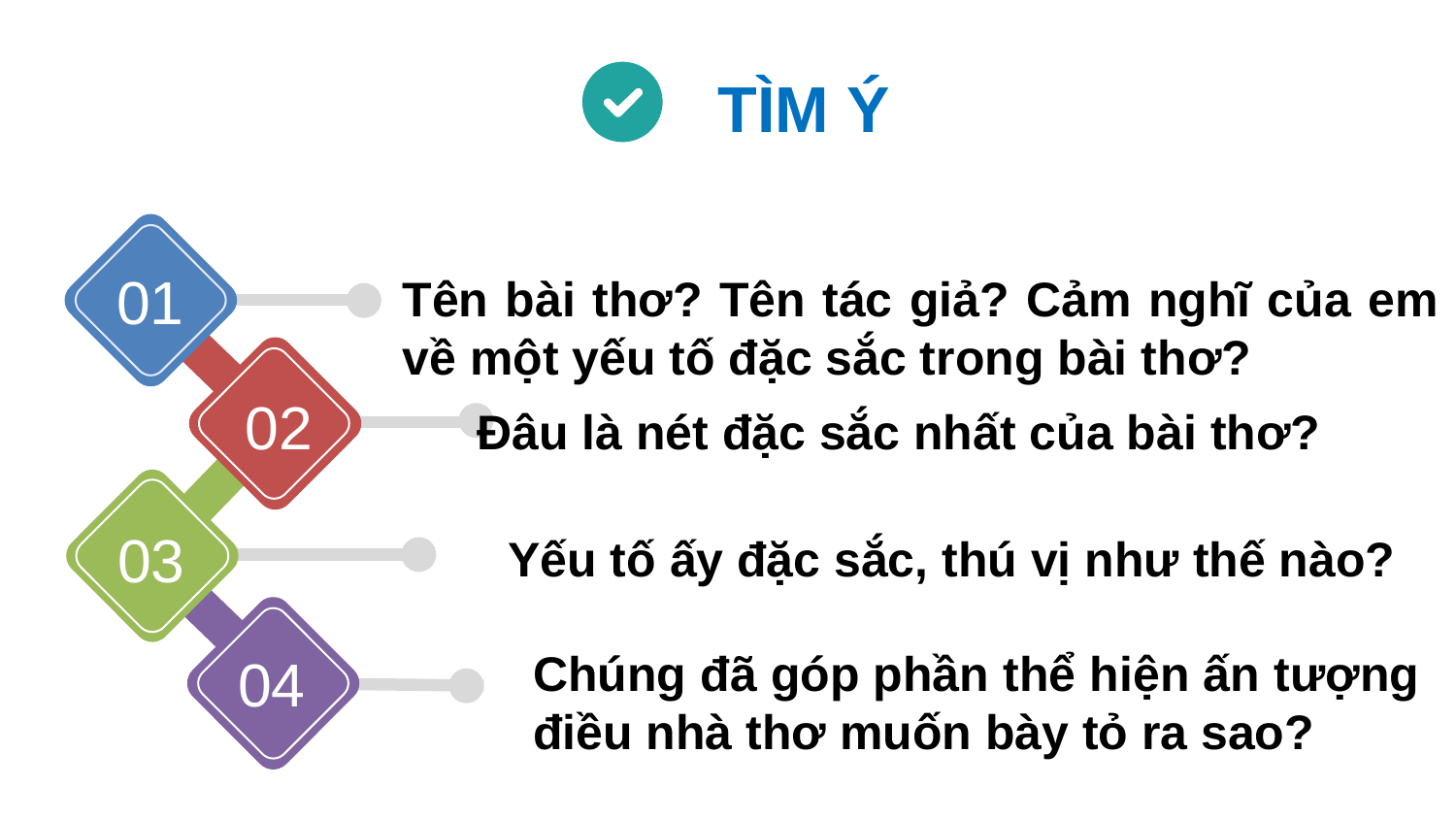

TÌM Ý

01
Tên bài thơ? Tên tác giả? Cảm nghĩ của em về một yếu tố đặc sắc trong bài thơ?

02
Đâu là nét đặc sắc nhất của bài thơ?

03
Yếu tố ấy đặc sắc, thú vị như thế nào?

Chúng đã góp phần thể hiện ấn tượng điều nhà thơ muốn bày tỏ ra sao?
04